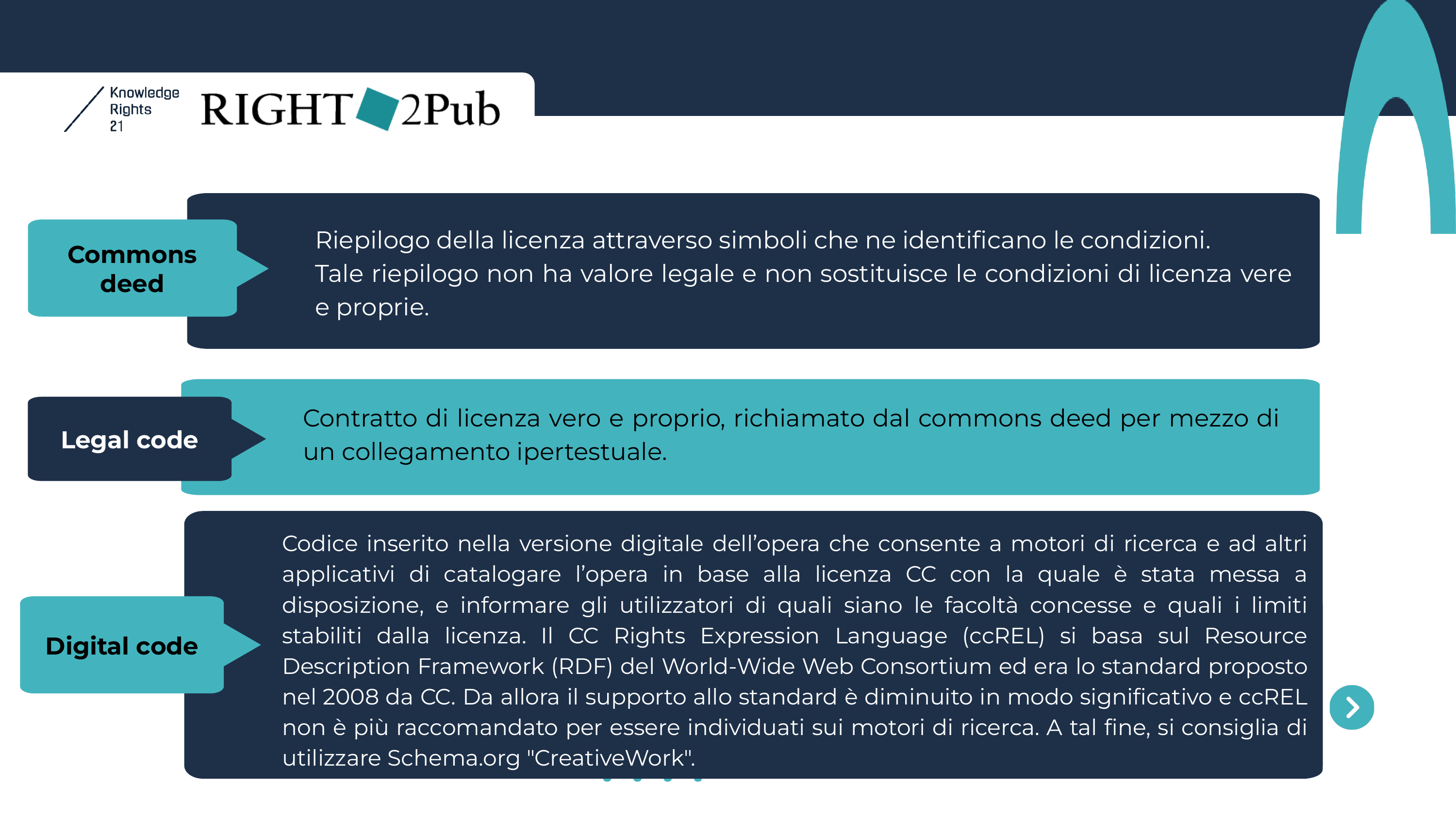

Commons deed
Riepilogo della licenza attraverso simboli che ne identificano le condizioni.
Tale riepilogo non ha valore legale e non sostituisce le condizioni di licenza vere e proprie.

Legal code
Contratto di licenza vero e proprio, richiamato dal commons deed per mezzo di un collegamento ipertestuale.

Codice inserito nella versione digitale dell’opera che consente a motori di ricerca e ad altri applicativi di catalogare l’opera in base alla licenza CC con la quale è stata messa a disposizione, e informare gli utilizzatori di quali siano le facoltà concesse e quali i limiti stabiliti dalla licenza. Il CC Rights Expression Language (ccREL) si basa sul Resource Description Framework (RDF) del World-Wide Web Consortium ed era lo standard proposto nel 2008 da CC. Da allora il supporto allo standard è diminuito in modo significativo e ccREL non è più raccomandato per essere individuati sui motori di ricerca. A tal fine, si consiglia di utilizzare Schema.org "CreativeWork".

Digital code